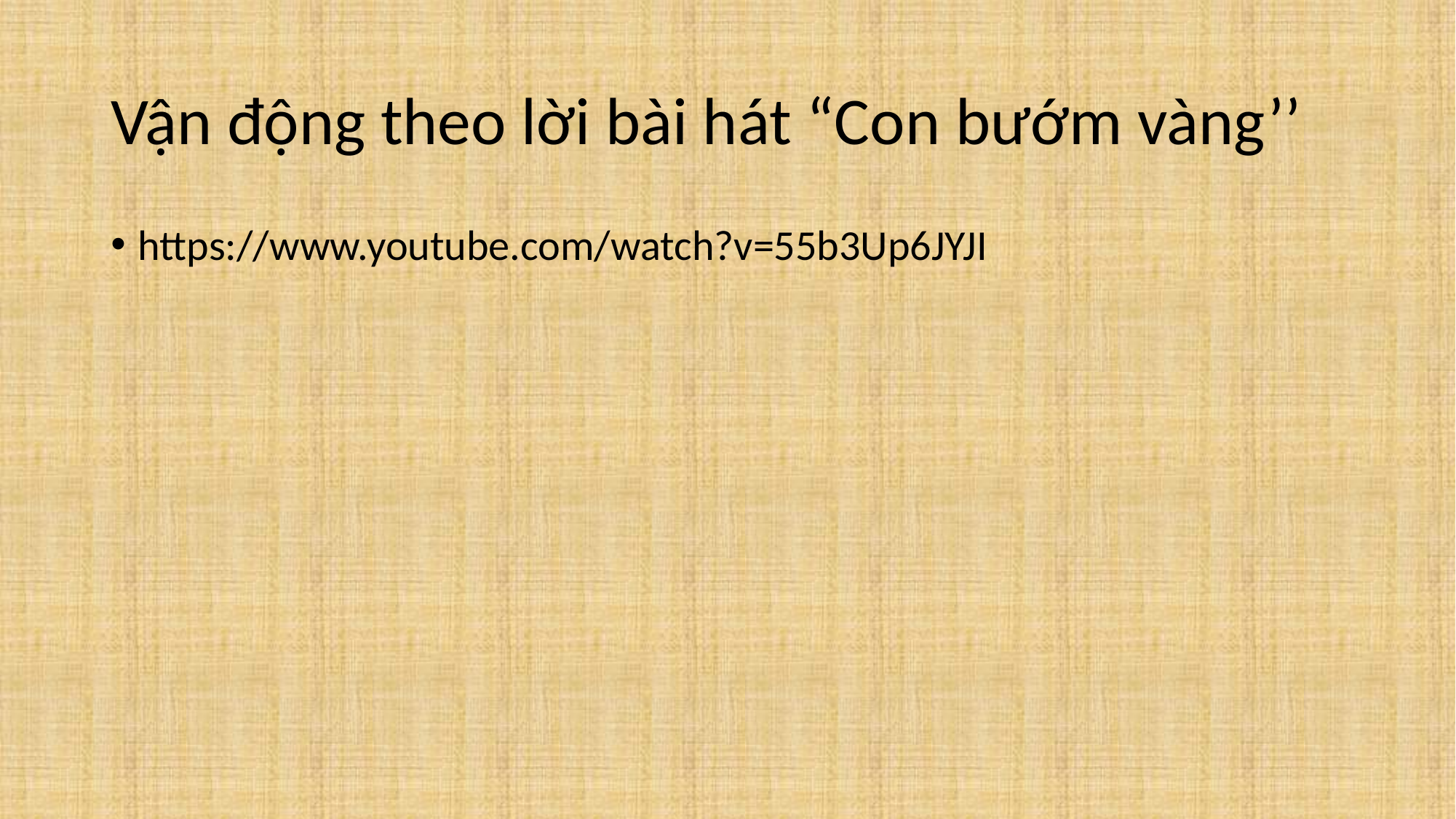

# Vận động theo lời bài hát “Con bướm vàng’’
https://www.youtube.com/watch?v=55b3Up6JYJI